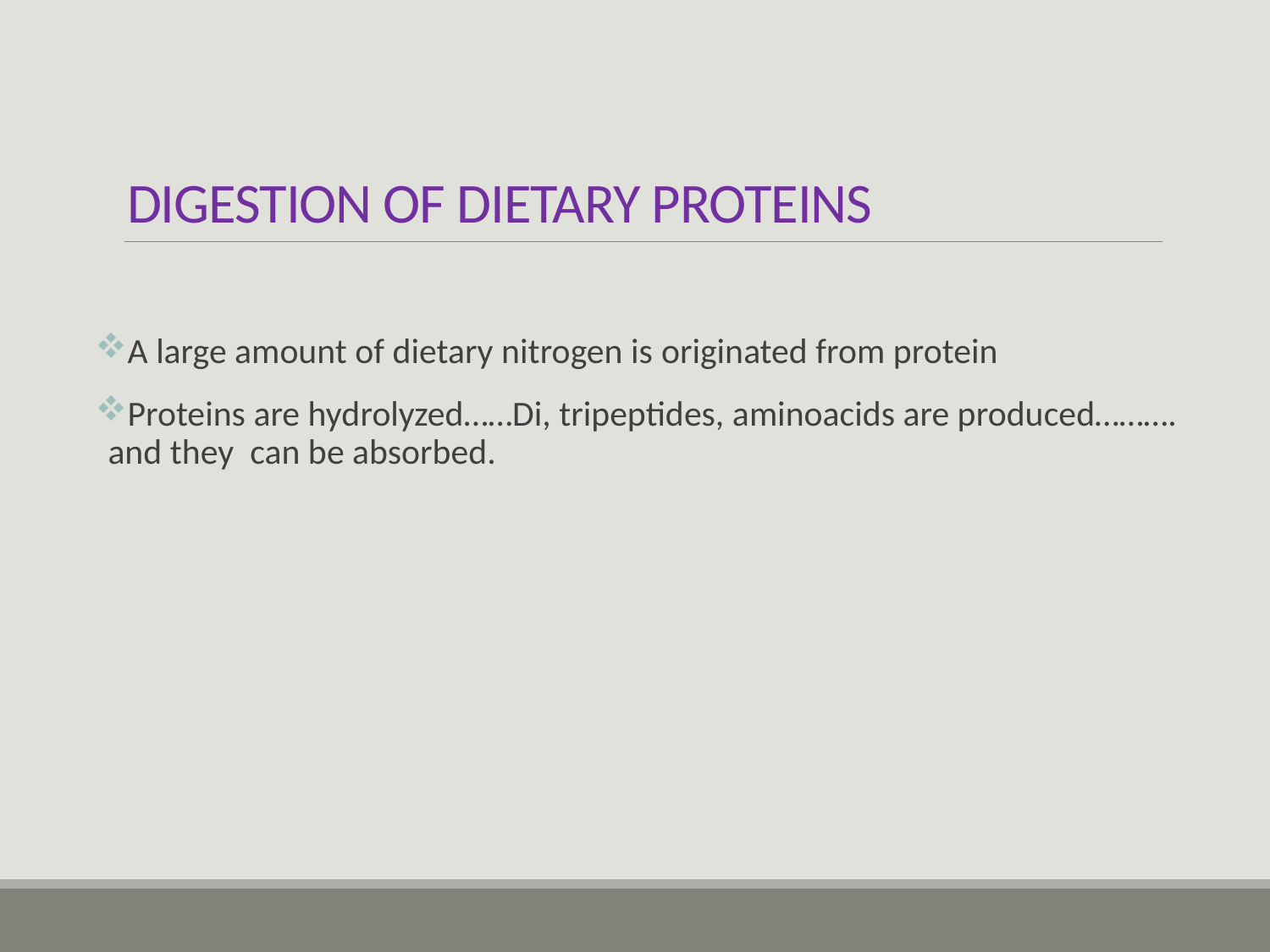

# DIGESTION OF DIETARY PROTEINS
A large amount of dietary nitrogen is originated from protein
Proteins are hydrolyzed……Di, tripeptides, aminoacids are produced………. and they  can be absorbed.